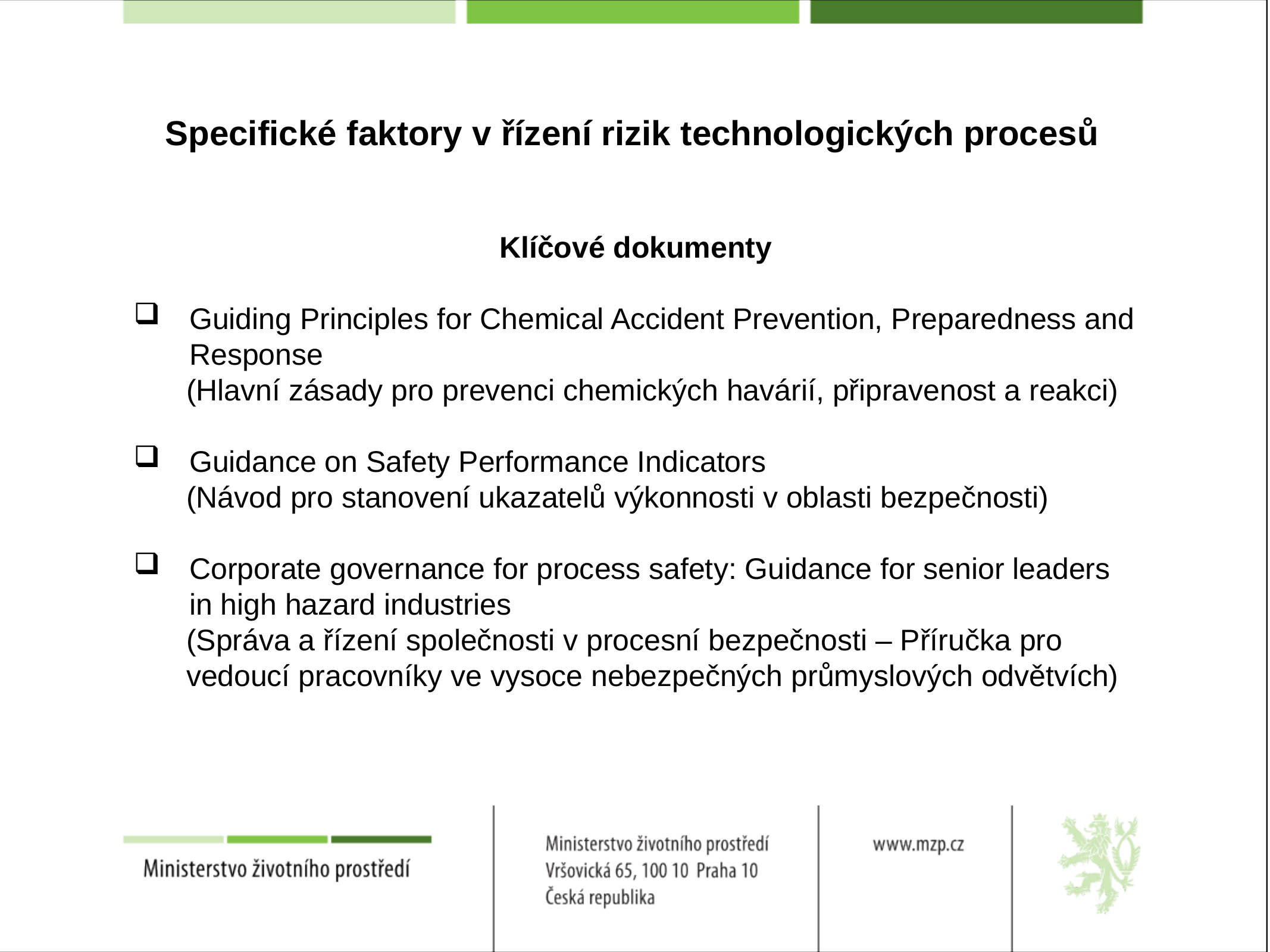

# Specifické faktory v řízení rizik technologických procesů
Klíčové dokumenty

Guiding Principles for Chemical Accident Prevention, Preparedness and Response
(Hlavní zásady pro prevenci chemických havárií, připravenost a reakci)

Guidance on Safety Performance Indicators
(Návod pro stanovení ukazatelů výkonnosti v oblasti bezpečnosti)

Corporate governance for process safety: Guidance for senior leaders in high hazard industries
(Správa a řízení společnosti v procesní bezpečnosti – Příručka pro vedoucí pracovníky ve vysoce nebezpečných průmyslových odvětvích)